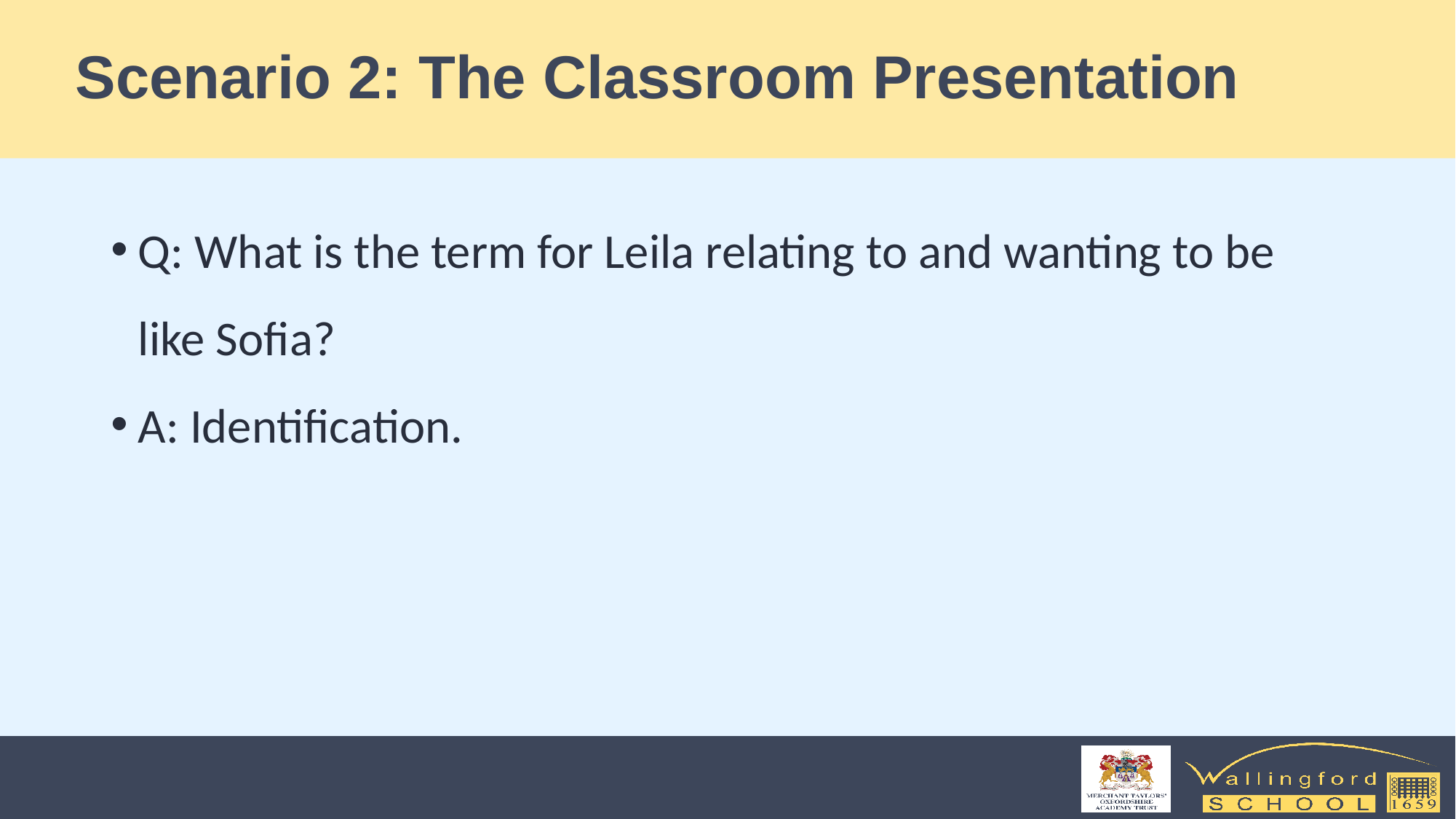

# Scenario 2: The Classroom Presentation
Q: What is the term for Leila relating to and wanting to be like Sofia?
A: Identification.